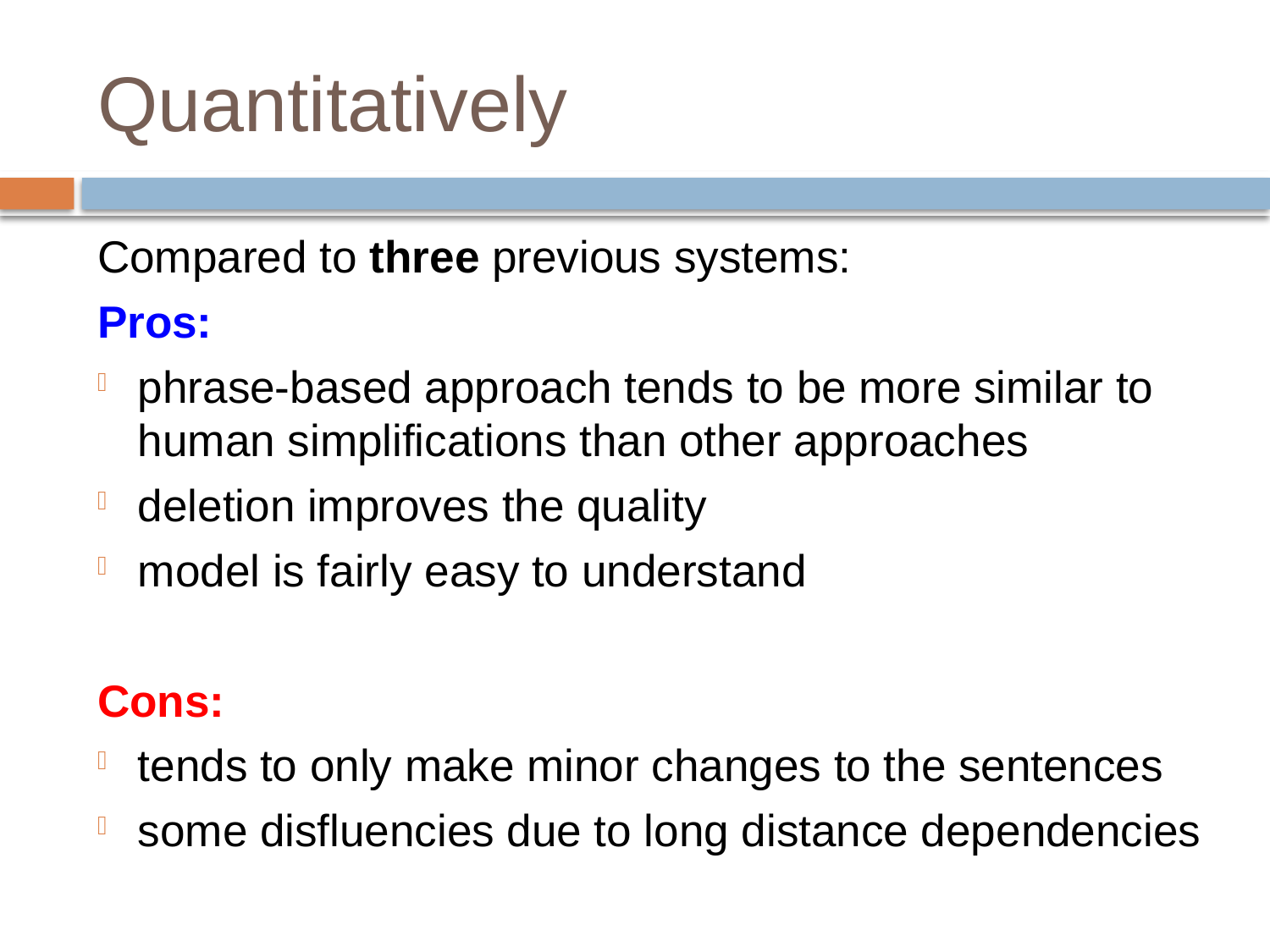

# Quantitatively
Compared to three previous systems:
Pros:
phrase-based approach tends to be more similar to human simplifications than other approaches
deletion improves the quality
model is fairly easy to understand

Cons:
tends to only make minor changes to the sentences
some disfluencies due to long distance dependencies